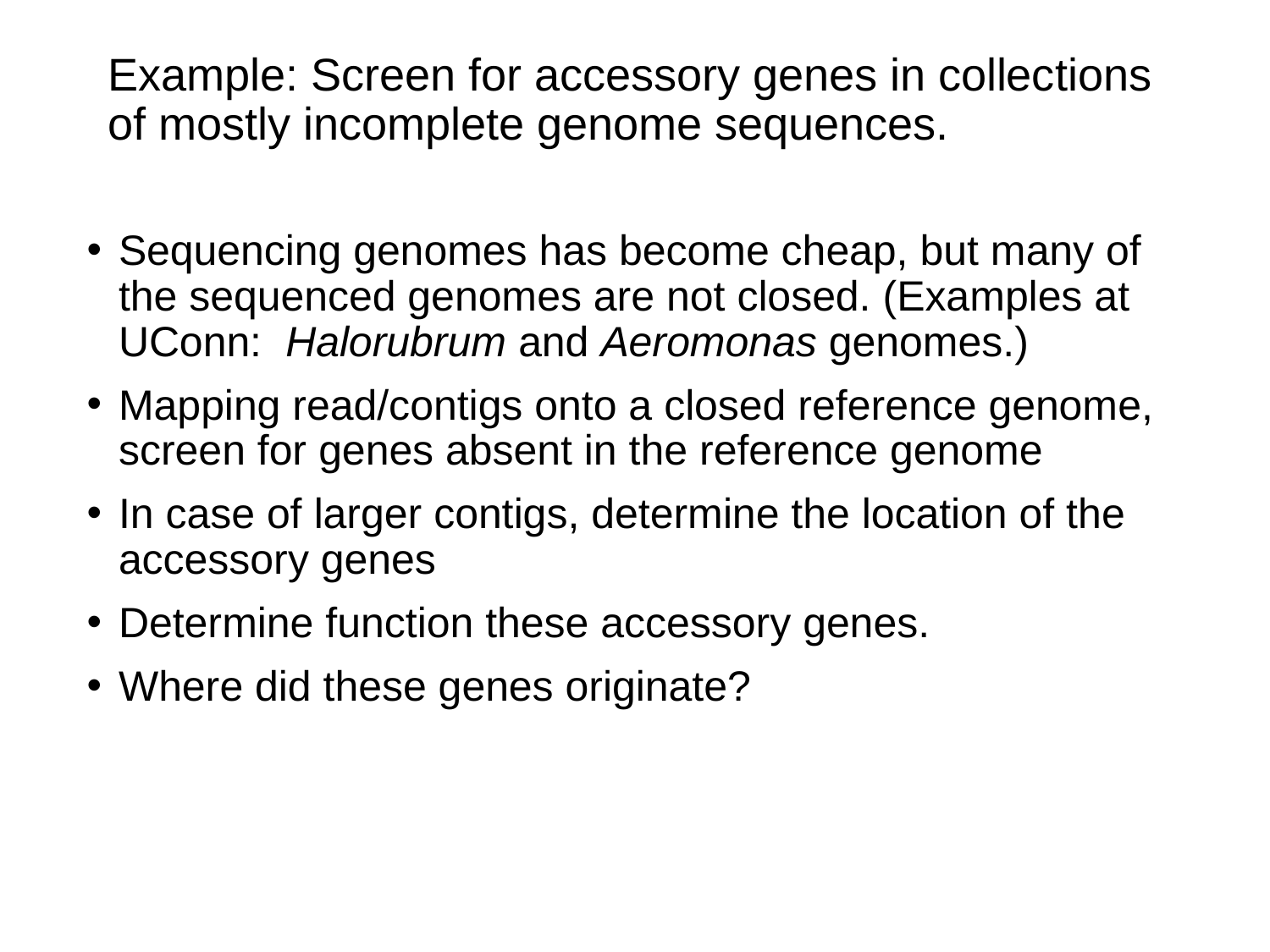

# Example: Screen for accessory genes in collections of mostly incomplete genome sequences.
Sequencing genomes has become cheap, but many of the sequenced genomes are not closed. (Examples at UConn:  Halorubrum and Aeromonas genomes.)
Mapping read/contigs onto a closed reference genome, screen for genes absent in the reference genome
In case of larger contigs, determine the location of the accessory genes
Determine function these accessory genes.
Where did these genes originate?